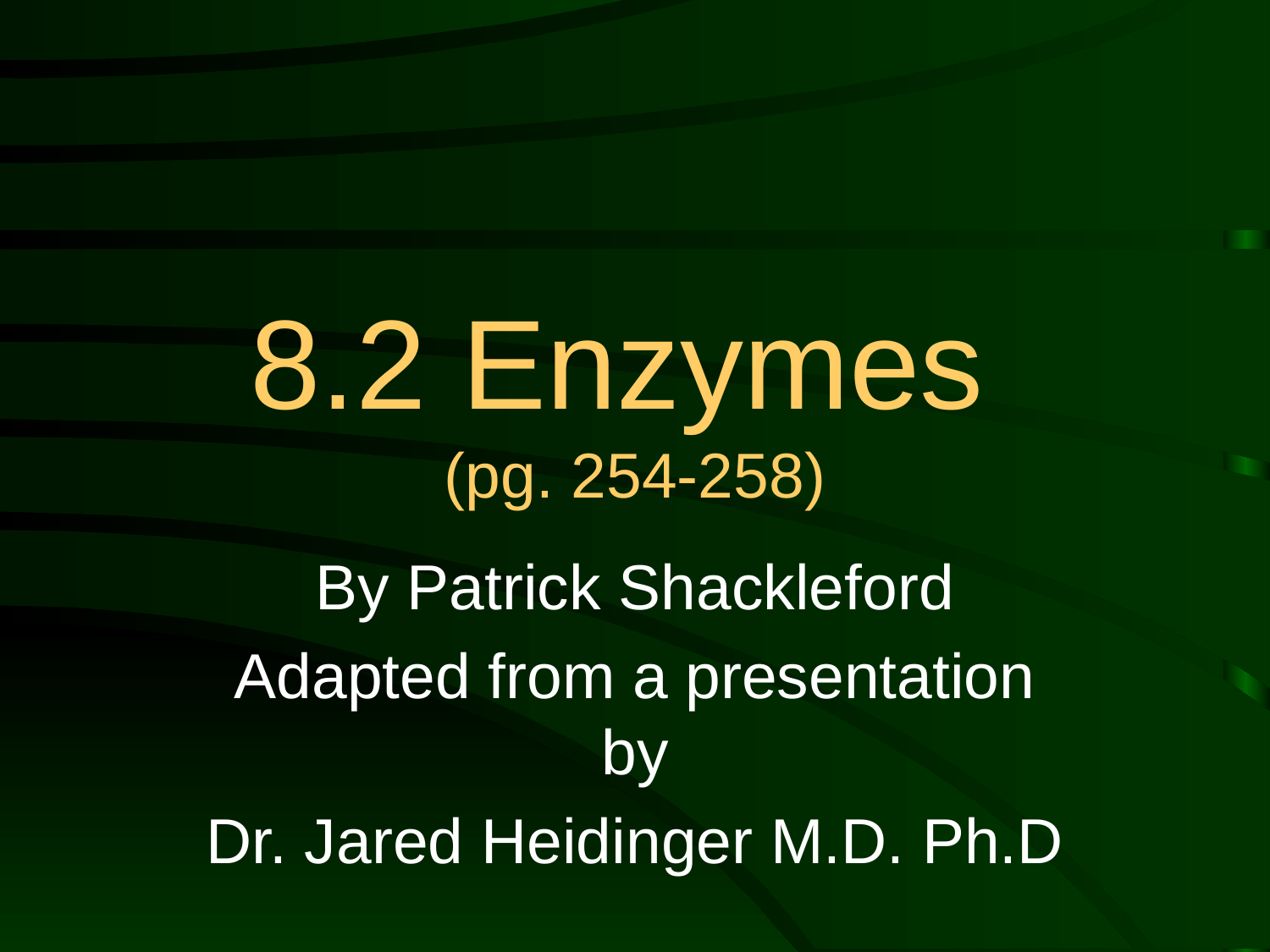

# 8.2 Enzymes (pg. 254-258)
By Patrick Shackleford
Adapted from a presentation by
Dr. Jared Heidinger M.D. Ph.D